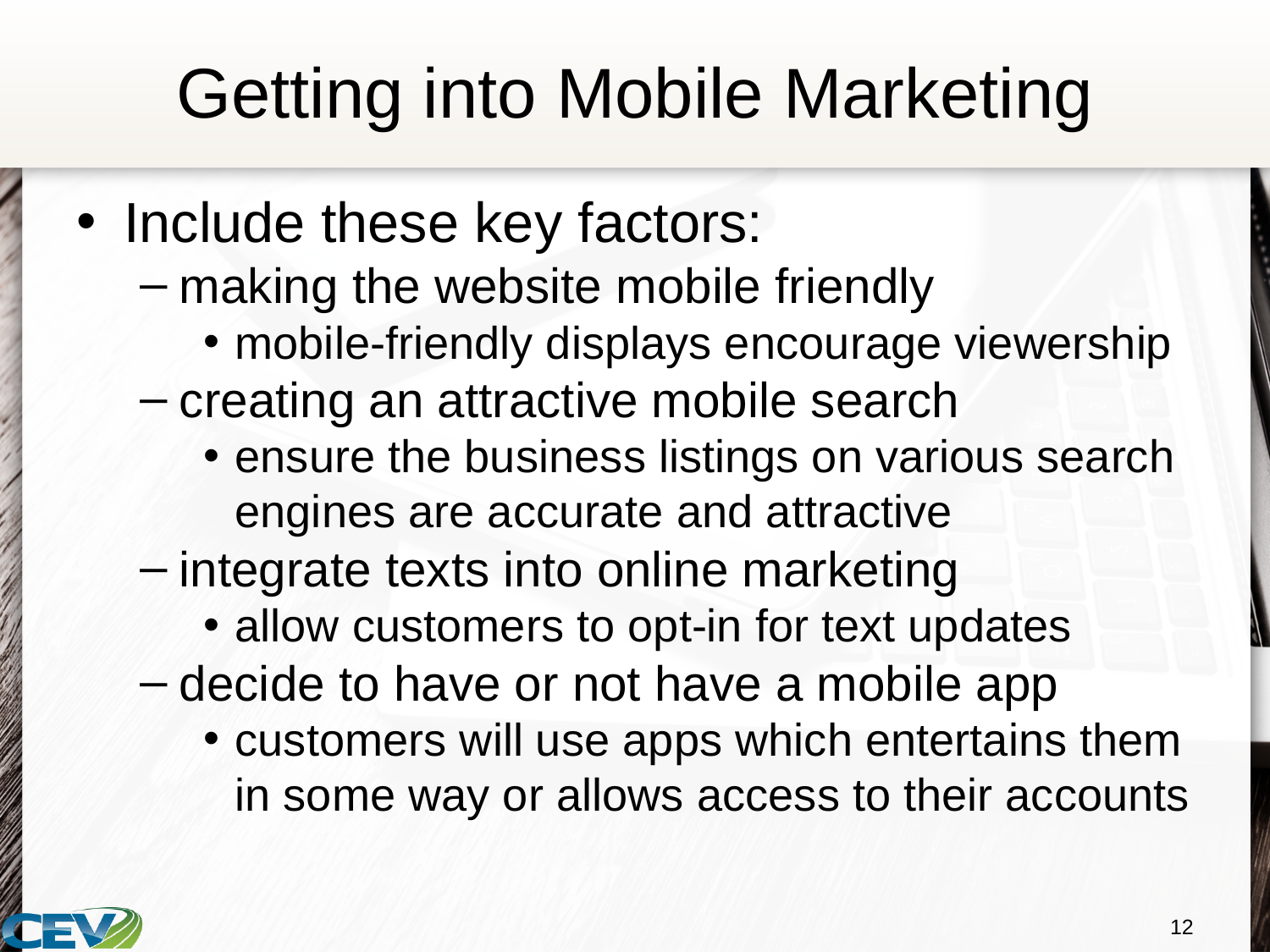

# Getting into Mobile Marketing
Include these key factors:
making the website mobile friendly
mobile-friendly displays encourage viewership
creating an attractive mobile search
ensure the business listings on various search engines are accurate and attractive
integrate texts into online marketing
allow customers to opt-in for text updates
decide to have or not have a mobile app
customers will use apps which entertains them in some way or allows access to their accounts
12